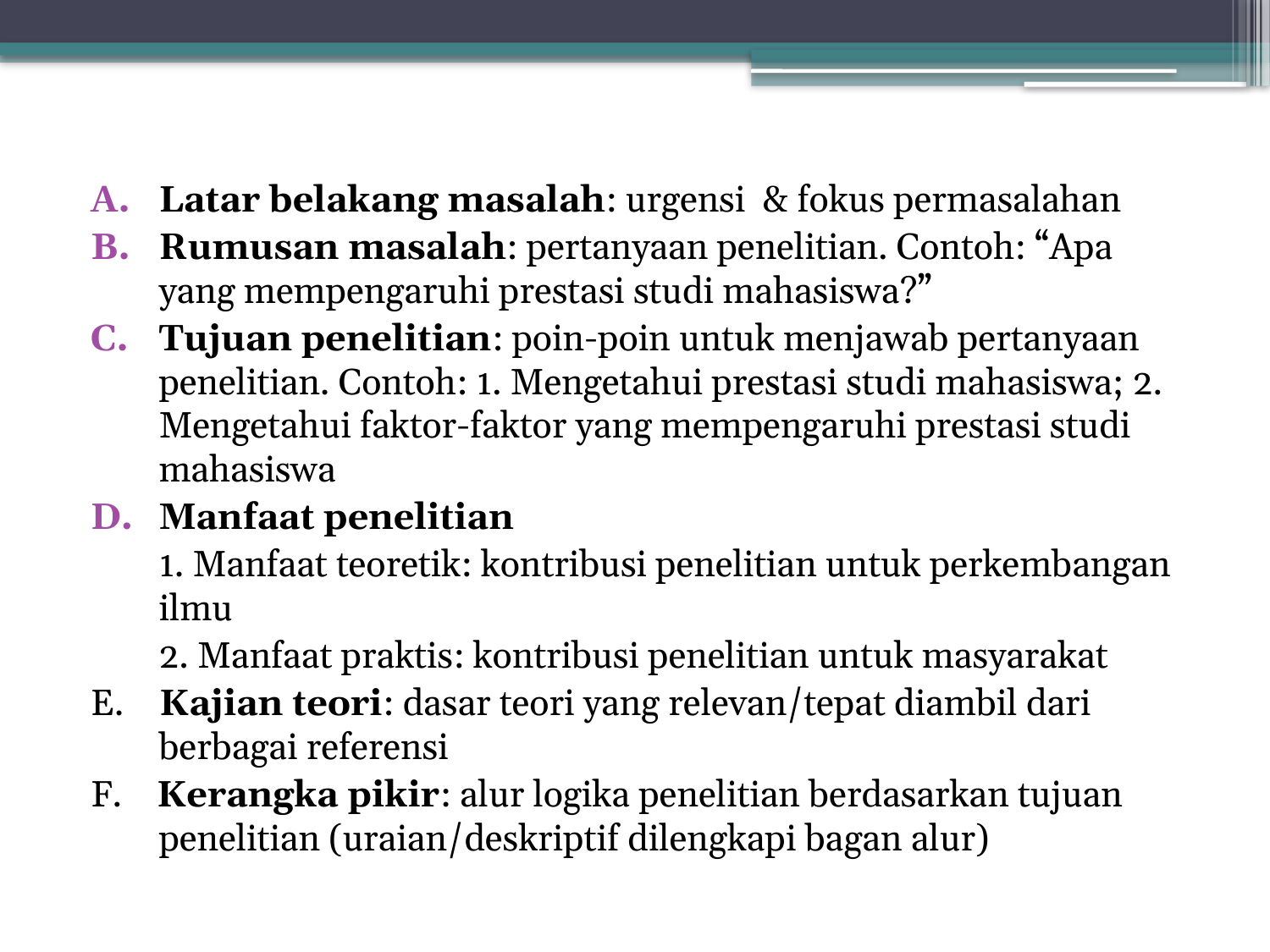

Latar belakang masalah: urgensi  & fokus permasalahan
Rumusan masalah: pertanyaan penelitian. Contoh: “Apa yang mempengaruhi prestasi studi mahasiswa?”
Tujuan penelitian: poin-poin untuk menjawab pertanyaan penelitian. Contoh: 1. Mengetahui prestasi studi mahasiswa; 2. Mengetahui faktor-faktor yang mempengaruhi prestasi studi mahasiswa
Manfaat penelitian
	1. Manfaat teoretik: kontribusi penelitian untuk perkembangan ilmu
	2. Manfaat praktis: kontribusi penelitian untuk masyarakat
E.    Kajian teori: dasar teori yang relevan/tepat diambil dari berbagai referensi
F.    Kerangka pikir: alur logika penelitian berdasarkan tujuan penelitian (uraian/deskriptif dilengkapi bagan alur)